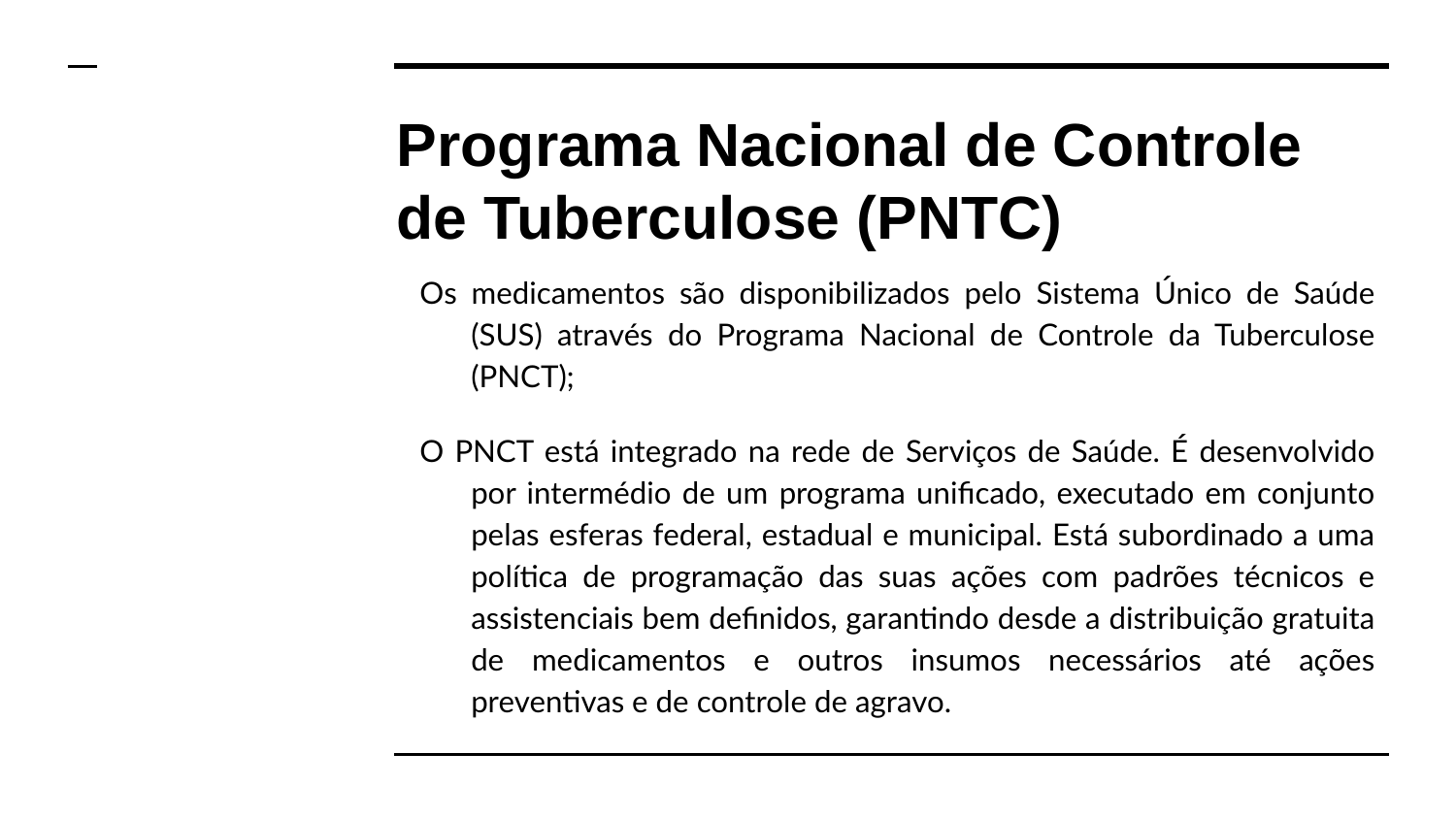

# Programa Nacional de Controle de Tuberculose (PNTC)
Os medicamentos são disponibilizados pelo Sistema Único de Saúde (SUS) através do Programa Nacional de Controle da Tuberculose (PNCT);
O PNCT está integrado na rede de Serviços de Saúde. É desenvolvido por intermédio de um programa unificado, executado em conjunto pelas esferas federal, estadual e municipal. Está subordinado a uma política de programação das suas ações com padrões técnicos e assistenciais bem definidos, garantindo desde a distribuição gratuita de medicamentos e outros insumos necessários até ações preventivas e de controle de agravo.